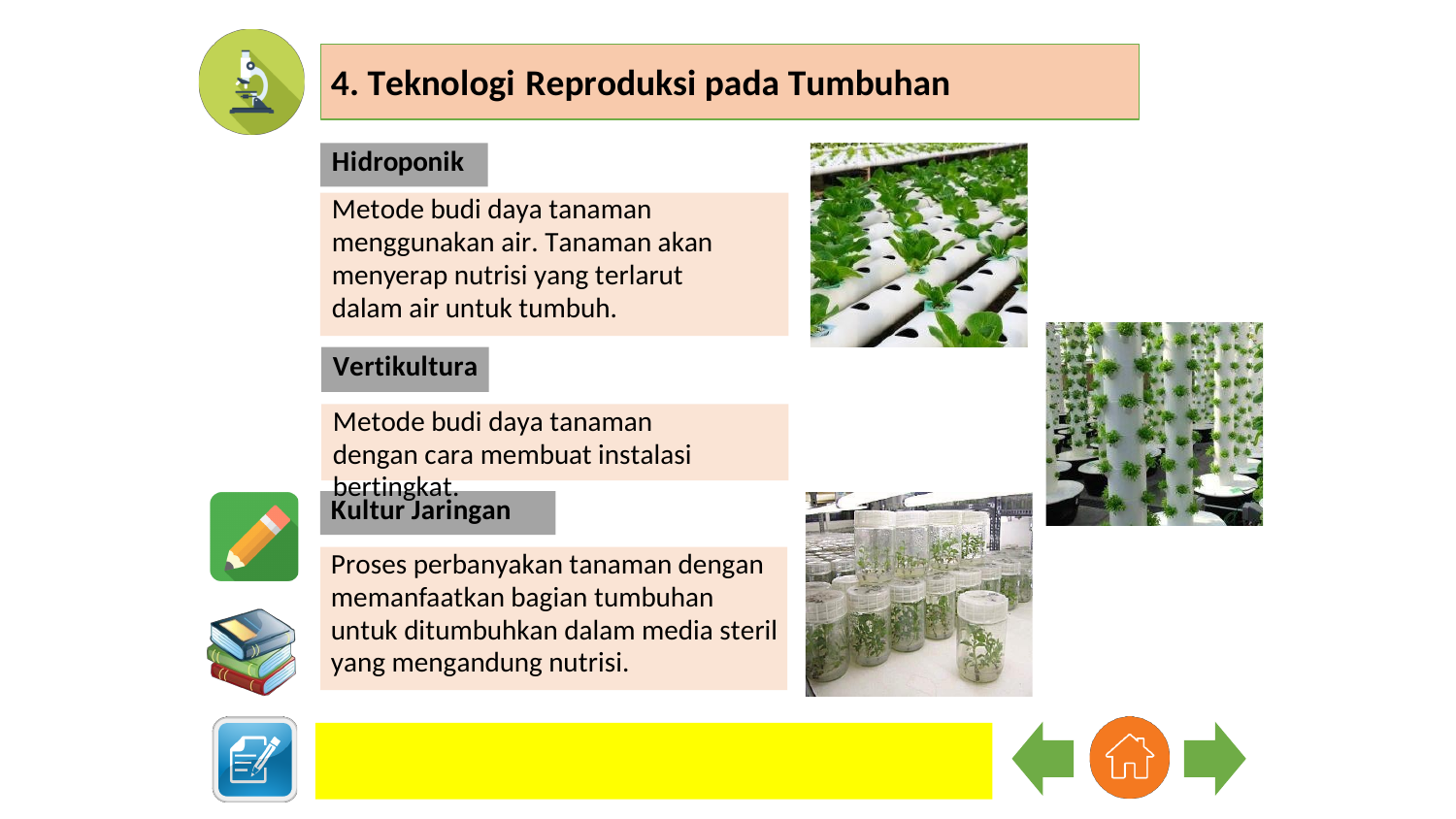

4. Teknologi Reproduksi pada Tumbuhan

Hidroponik

Metode budi daya tanaman menggunakan air. Tanaman akan menyerap nutrisi yang terlarut dalam air untuk tumbuh.

Vertikultura

Metode budi daya tanaman dengan cara membuat instalasi bertingkat.

Kultur Jaringan

Proses perbanyakan tanaman dengan memanfaatkan bagian tumbuhan untuk ditumbuhkan dalam media steril yang mengandung nutrisi.